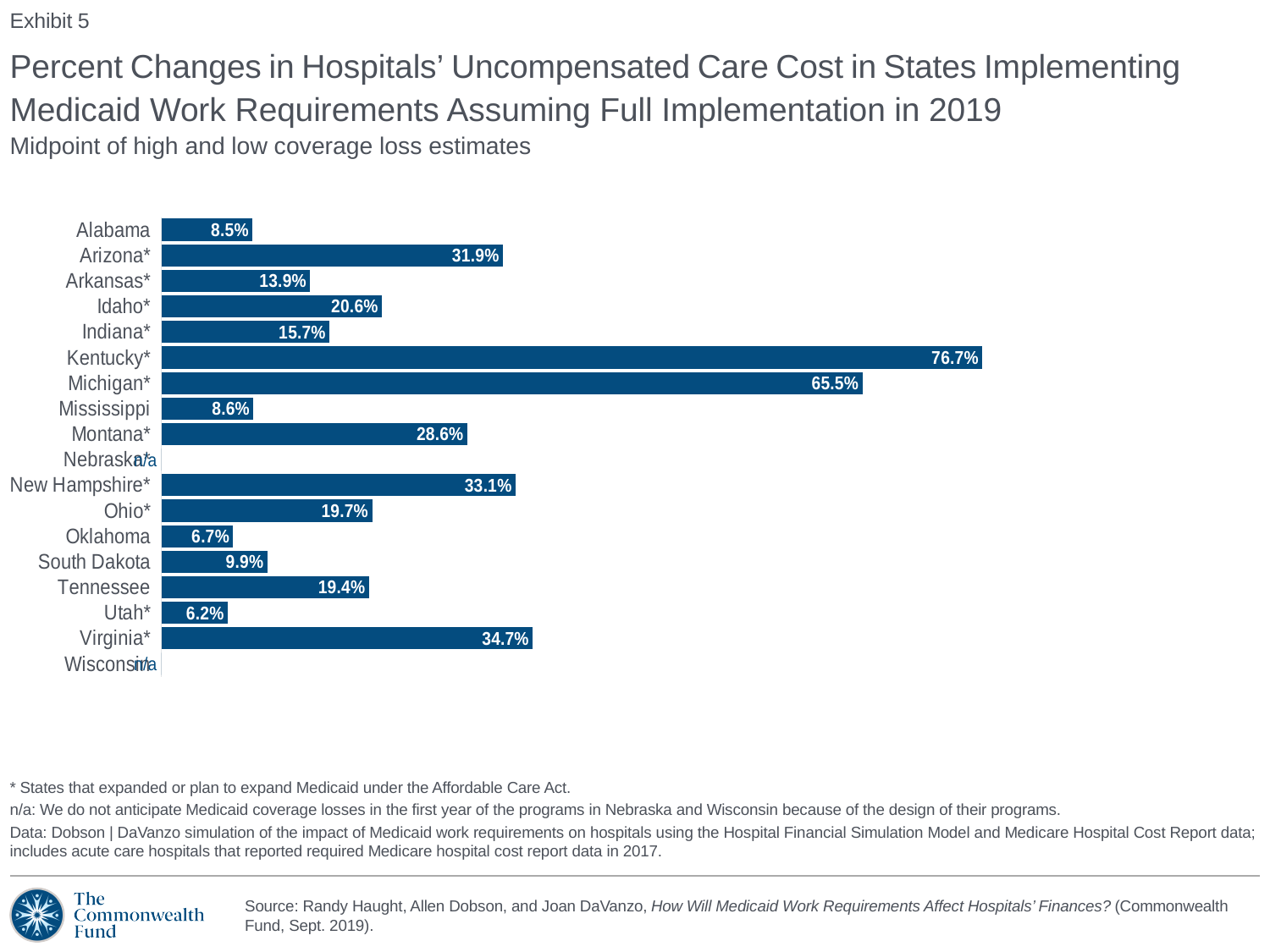

Exhibit 5
# Percent Changes in Hospitals’ Uncompensated Care Cost in States Implementing Medicaid Work Requirements Assuming Full Implementation in 2019 Midpoint of high and low coverage loss estimates

### Chart

| Category | Change in Operating Margin After Implementation of Medicaid Work Requirements |
|---|---|
| Alabama | 0.085 |
| Arizona* | 0.319 |
| Arkansas* | 0.139 |
| Idaho* | 0.206 |
| Indiana* | 0.157 |
| Kentucky* | 0.767 |
| Michigan* | 0.655 |
| Mississippi | 0.086 |
| Montana* | 0.286 |
| Nebraska* | 0.0 |
| New Hampshire* | 0.331 |
| Ohio* | 0.197 |
| Oklahoma | 0.067 |
| South Dakota | 0.099 |
| Tennessee | 0.194 |
| Utah* | 0.062 |
| Virginia* | 0.347 |
| Wisconsin | 0.0 |
* States that expanded or plan to expand Medicaid under the Affordable Care Act.
n/a: We do not anticipate Medicaid coverage losses in the first year of the programs in Nebraska and Wisconsin because of the design of their programs.
Data: Dobson | DaVanzo simulation of the impact of Medicaid work requirements on hospitals using the Hospital Financial Simulation Model and Medicare Hospital Cost Report data; includes acute care hospitals that reported required Medicare hospital cost report data in 2017.